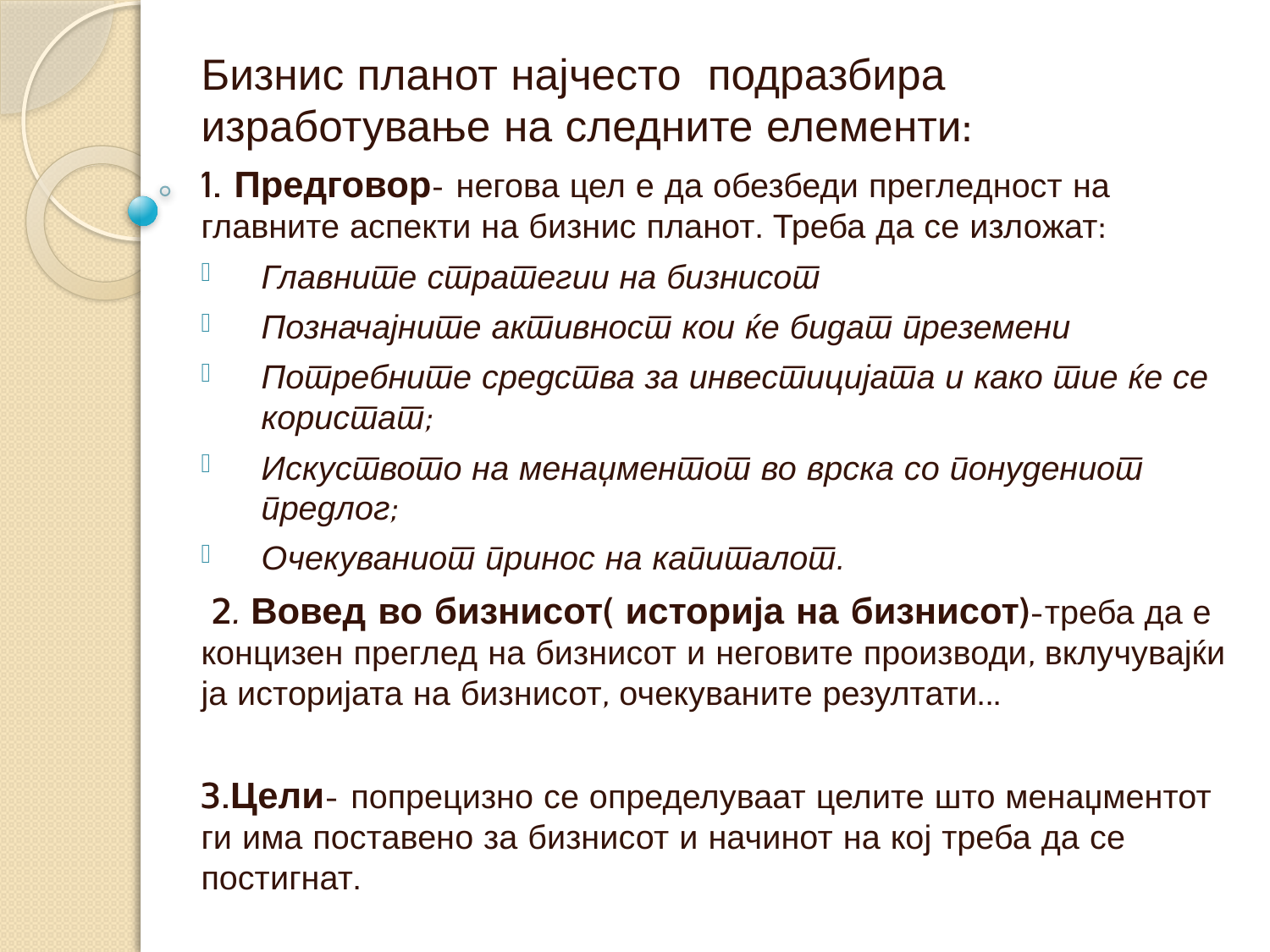

Бизнис планот најчесто  подразбира изработување на следните елементи:
1. Предговор- негова цел е да обезбеди прегледност на главните аспекти на бизнис планот. Треба да се изложат:
Главните стратегии на бизнисот
Позначајните активност кои ќе бидат преземени
Потребните средства за инвестицијата и како тие ќе се користат;
Искуството на менаџментот во врска со понудениот предлог;
Очекуваниот принос на капиталот.
 2. Вовед во бизнисот( историја на бизнисот)-треба да е концизен преглед на бизнисот и неговите производи, вклучувајќи ја историјата на бизнисот, очекуваните резултати...

3.Цели- попрецизно се определуваат целите што менаџментот ги има поставено за бизнисот и начинот на кој треба да се постигнат.